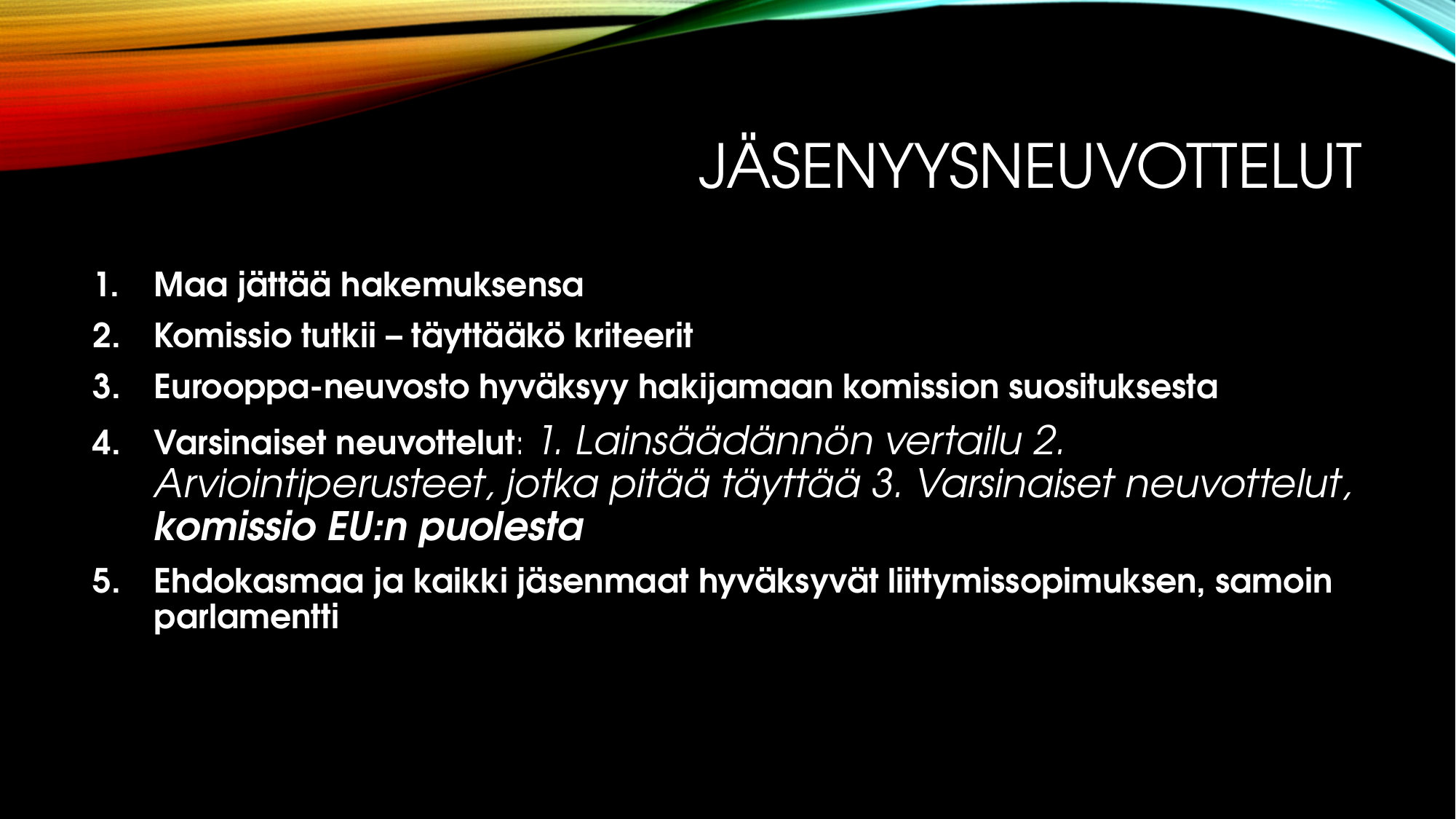

# Jäsenyysneuvottelut
Maa jättää hakemuksensa
Komissio tutkii – täyttääkö kriteerit
Eurooppa-neuvosto hyväksyy hakijamaan komission suosituksesta
Varsinaiset neuvottelut: 1. Lainsäädännön vertailu 2. Arviointiperusteet, jotka pitää täyttää 3. Varsinaiset neuvottelut, komissio EU:n puolesta
Ehdokasmaa ja kaikki jäsenmaat hyväksyvät liittymissopimuksen, samoin parlamentti